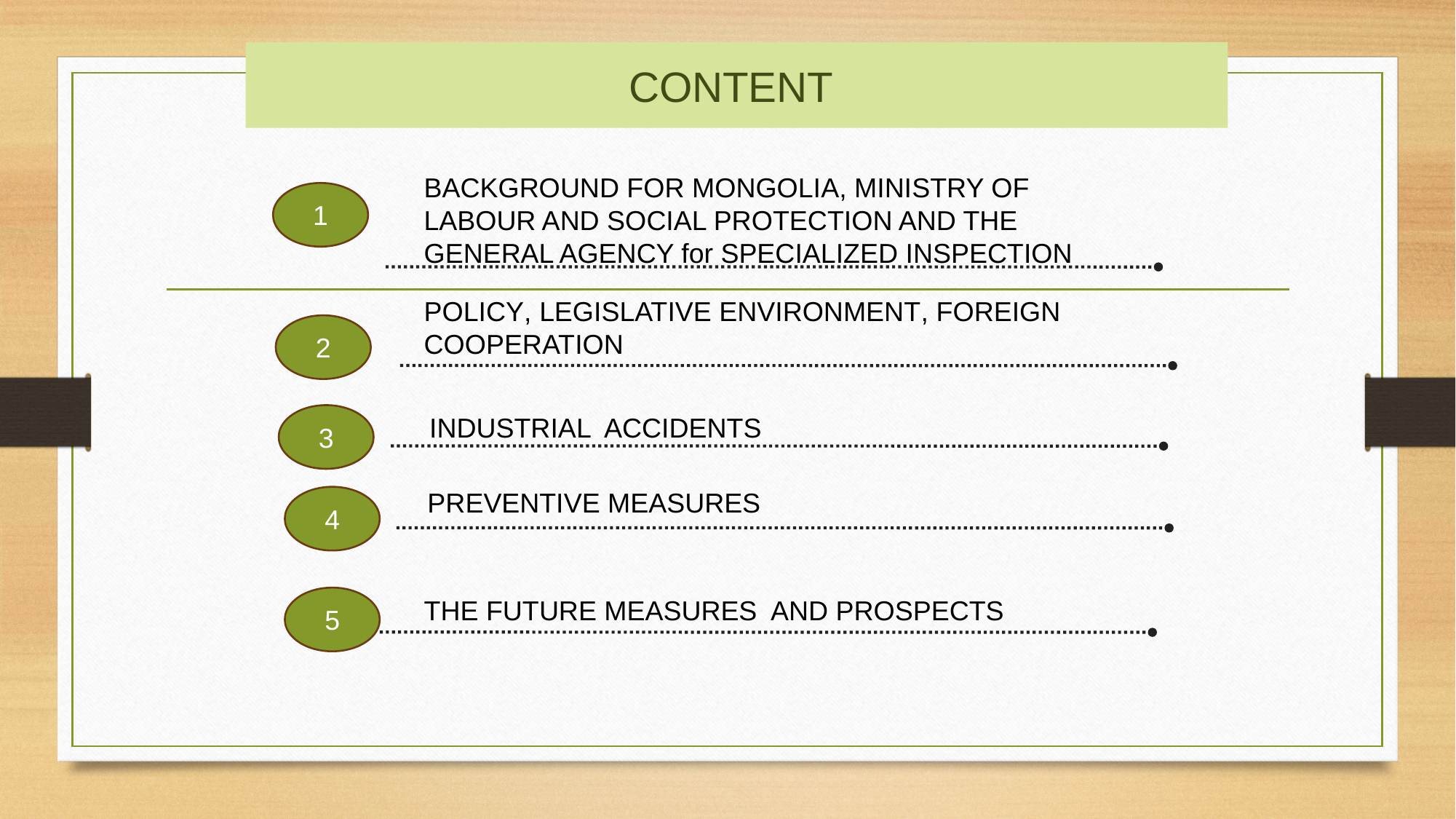

# Content
BACKGROUND FOR MONGOLIA, MINISTRY OF LABOUR AND SOCIAL PROTECTION AND THE GENERAL AGENCY for SPECIALIZED INSPECTION
1

POLICY, Legislative environment, foreign cooperation
2

3
Industrial  accidents

Preventive measures
4

5
The future measures  and prospects